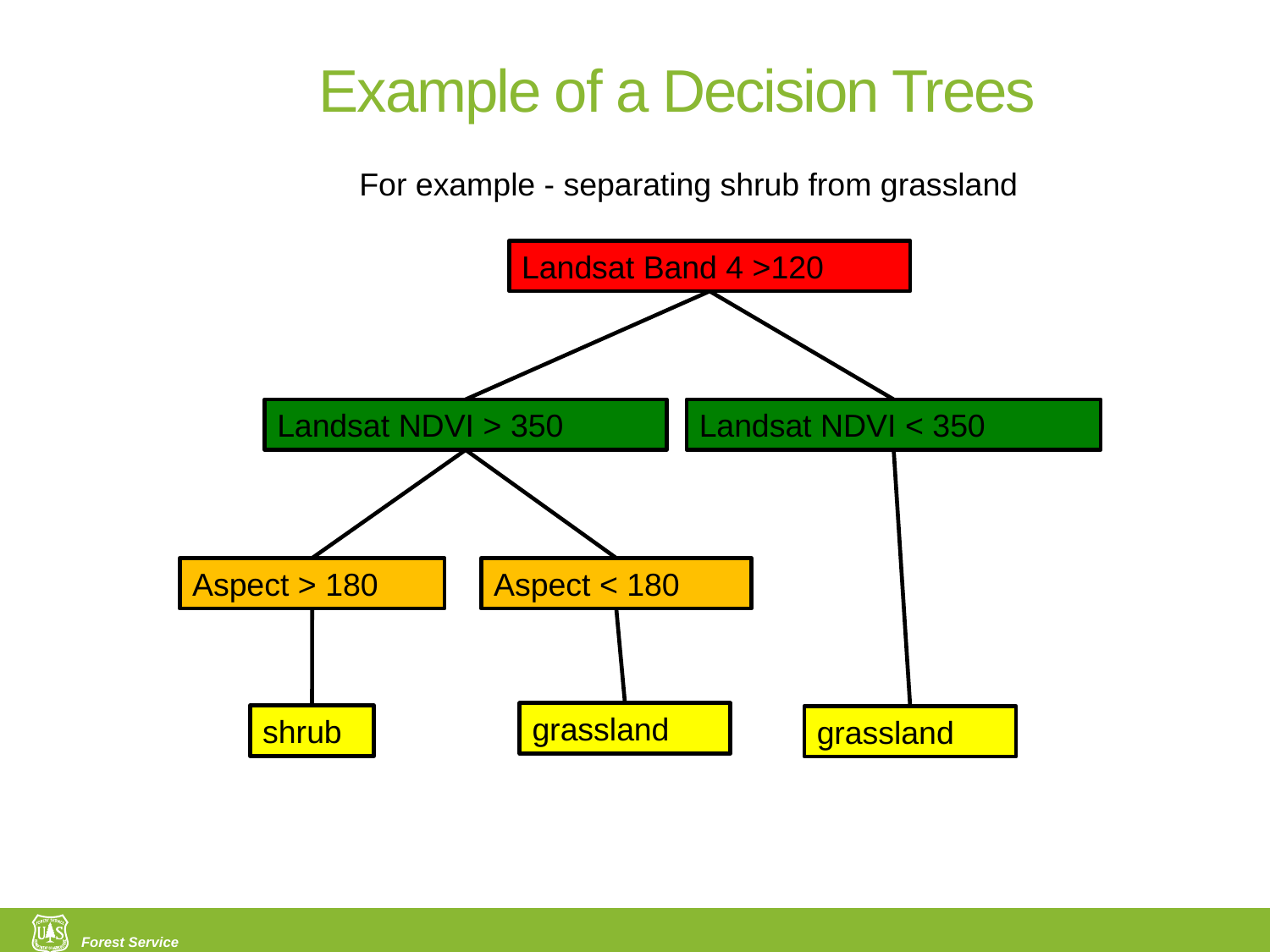

# Example of a Decision Trees
For example - separating shrub from grassland
Landsat Band 4 >120
Landsat NDVI < 350
Landsat NDVI > 350
Aspect > 180
Aspect < 180
grassland
shrub
grassland